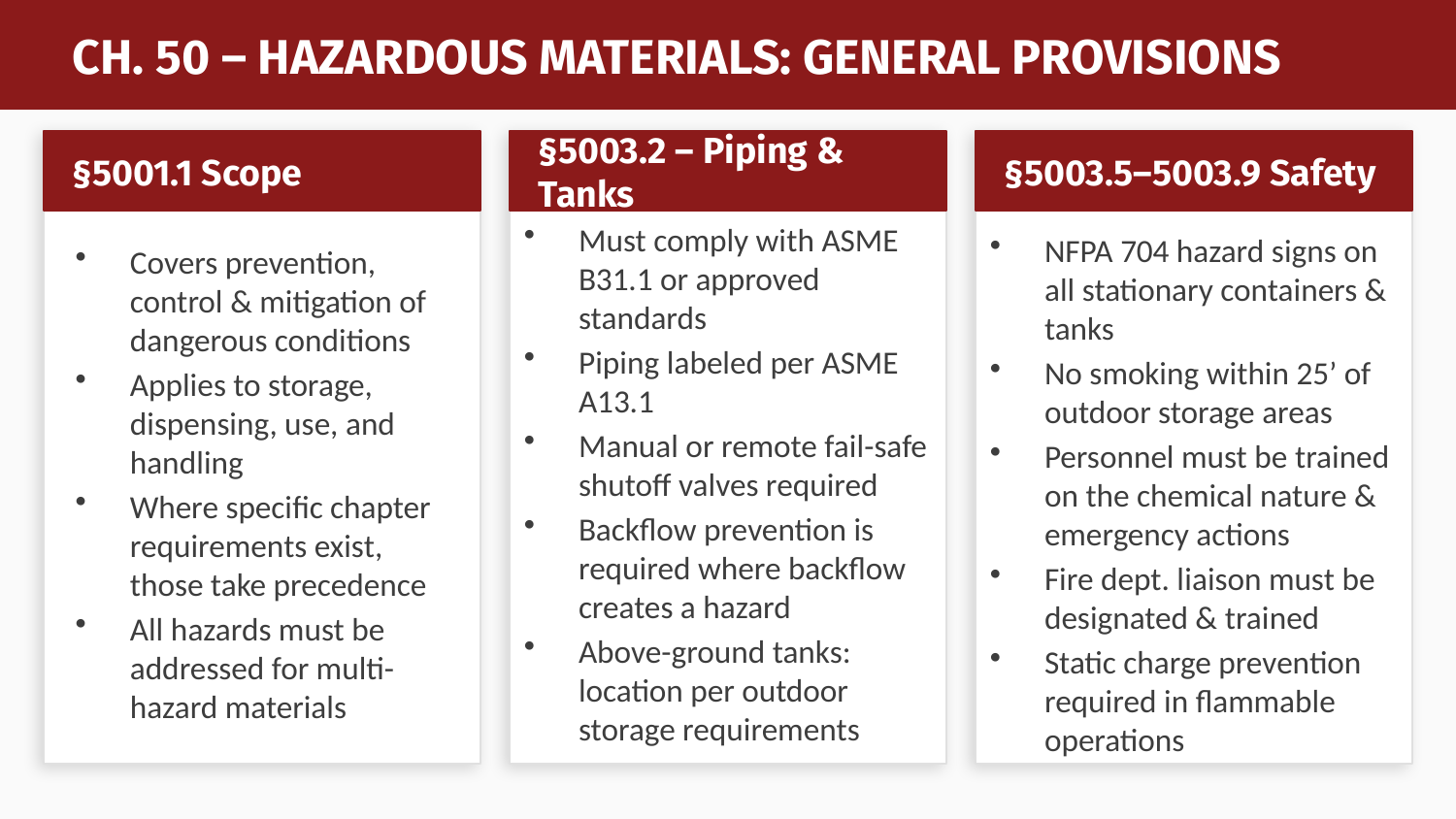

CH. 50 – HAZARDOUS MATERIALS: GENERAL PROVISIONS

§5001.1 Scope

§5003.2 – Piping & Tanks

§5003.5–5003.9 Safety
Covers prevention, control & mitigation of dangerous conditions
Applies to storage, dispensing, use, and handling
Where specific chapter requirements exist, those take precedence
All hazards must be addressed for multi-hazard materials
Must comply with ASME B31.1 or approved standards
Piping labeled per ASME A13.1
Manual or remote fail-safe shutoff valves required
Backflow prevention is required where backflow creates a hazard
Above-ground tanks: location per outdoor storage requirements
NFPA 704 hazard signs on all stationary containers & tanks
No smoking within 25’ of outdoor storage areas
Personnel must be trained on the chemical nature & emergency actions
Fire dept. liaison must be designated & trained
Static charge prevention required in flammable operations